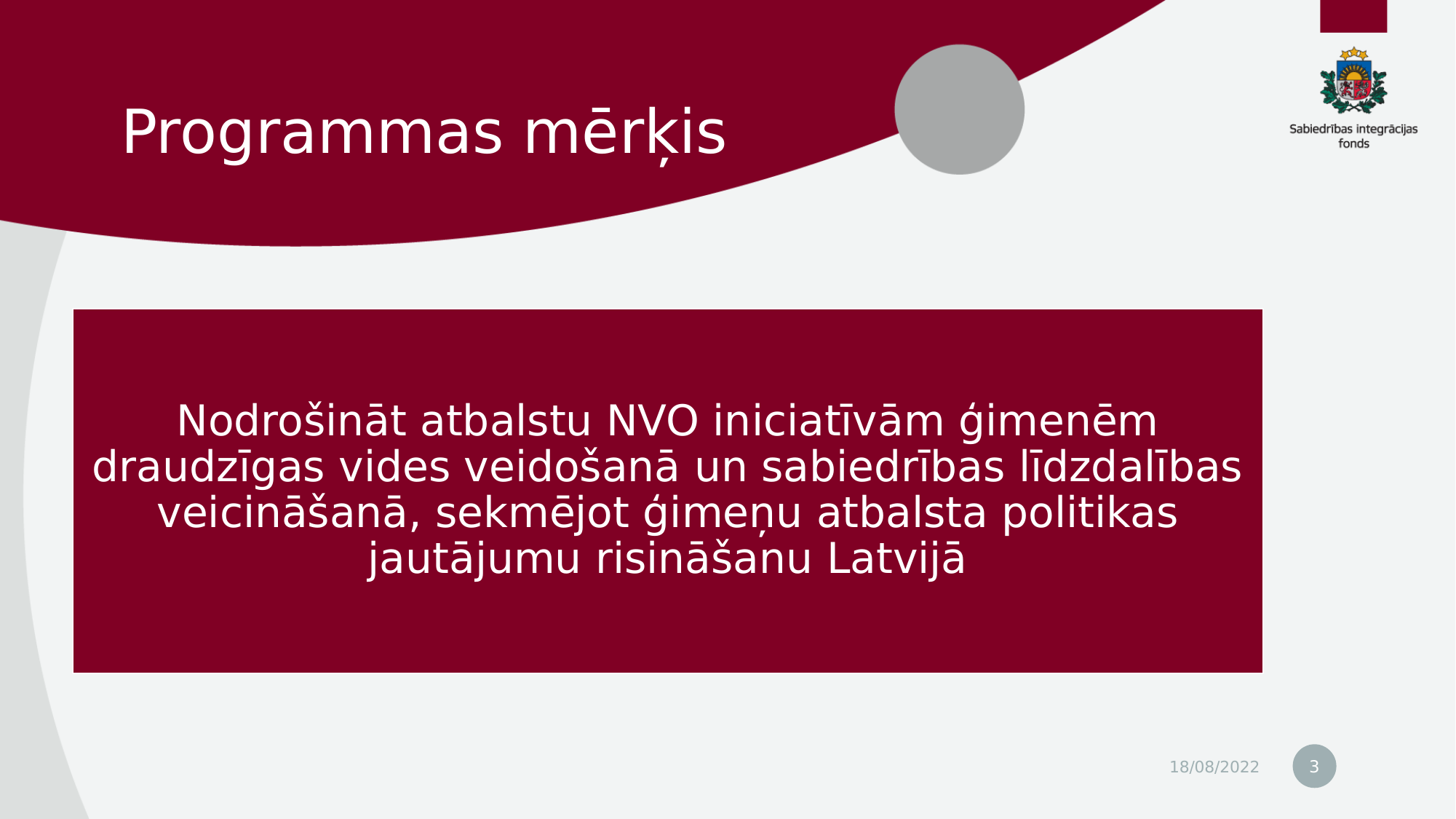

# Programmas mērķis
Nodrošināt atbalstu NVO iniciatīvām ģimenēm draudzīgas vides veidošanā un sabiedrības līdzdalības veicināšanā, sekmējot ģimeņu atbalsta politikas jautājumu risināšanu Latvijā
3
18/08/2022